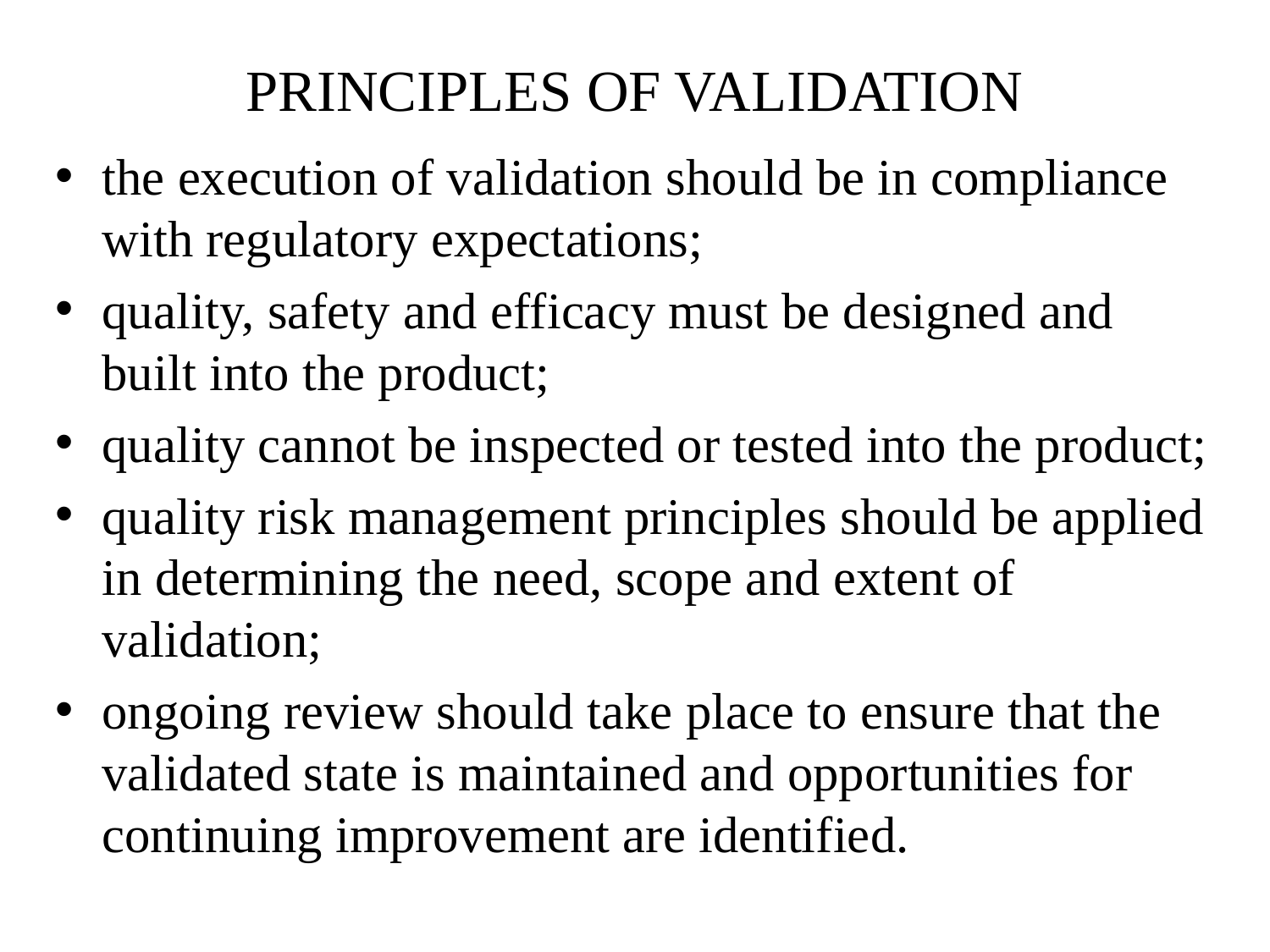

# PRINCIPLES OF VALIDATION
the execution of validation should be in compliance with regulatory expectations;
quality, safety and efficacy must be designed and built into the product;
quality cannot be inspected or tested into the product;
quality risk management principles should be applied in determining the need, scope and extent of validation;
ongoing review should take place to ensure that the validated state is maintained and opportunities for continuing improvement are identified.